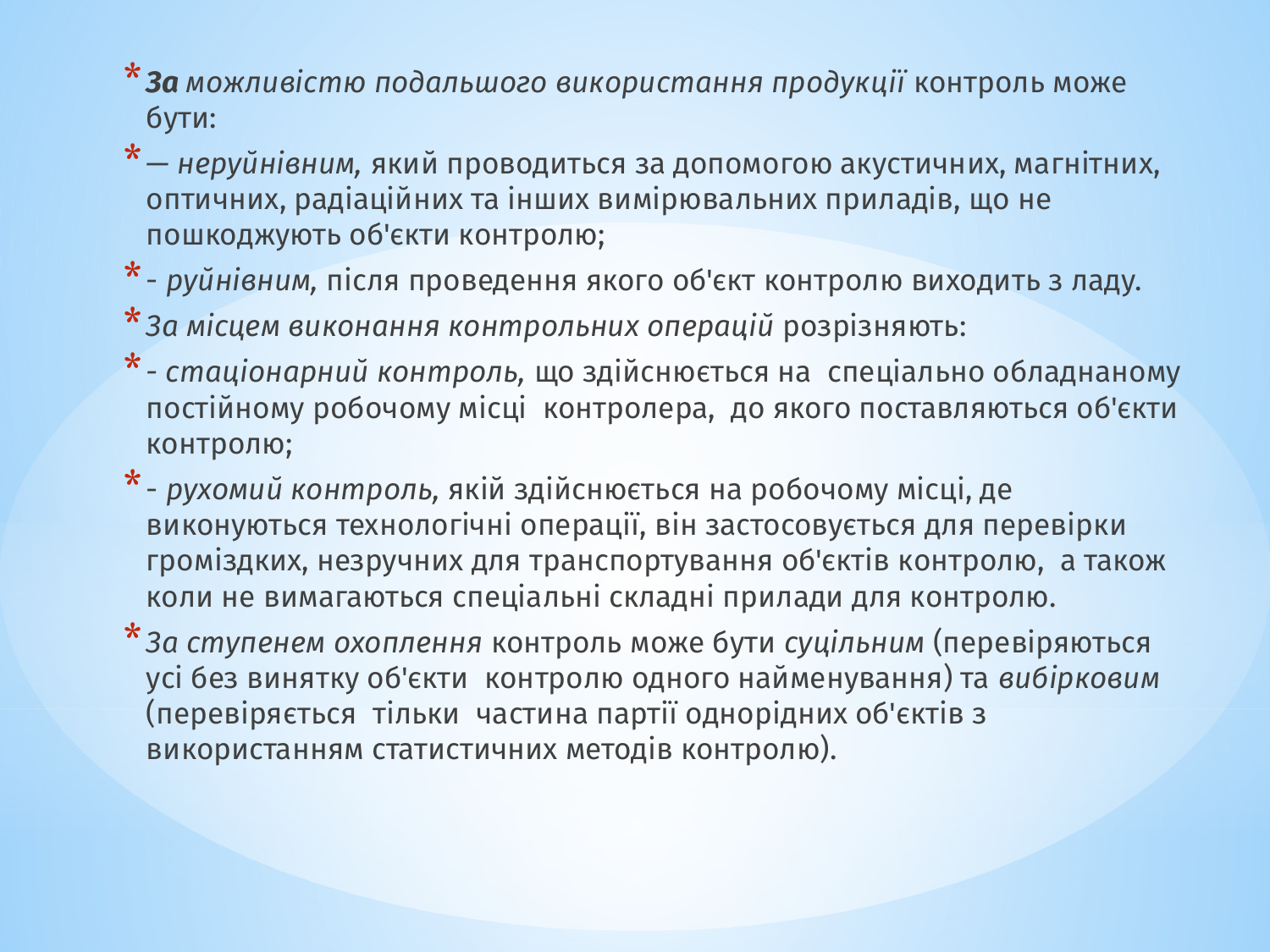

За можливістю подальшого використання продукції контроль може бути:
— неруйнівним, який проводиться за допомогою акустичних, магнітних, оптичних, радіаційних та інших вимірювальних приладів, що не пошкоджують об'єкти контролю;
- руйнівним, після проведення якого об'єкт контролю виходить з ладу.
За місцем виконання контрольних операцій розрізняють:
- стаціонарний контроль, що здійснюється на  спеціально обладнаному постійному робочому місці  контролера,  до якого поставляються об'єкти контролю;
- рухомий контроль, якій здійснюється на робочому місці, де виконуються технологічні операції, він застосовується для перевірки громіздких, незручних для транспортування об'єктів контролю,  а також коли не вимагаються спеціальні складні прилади для контролю.
За ступенем охоплення контроль може бути суцільним (перевіряються усі без винятку об'єкти  контролю одного найменування) та вибірковим (перевіряється  тільки  частина партії однорідних об'єктів з використанням статистичних методів контролю).